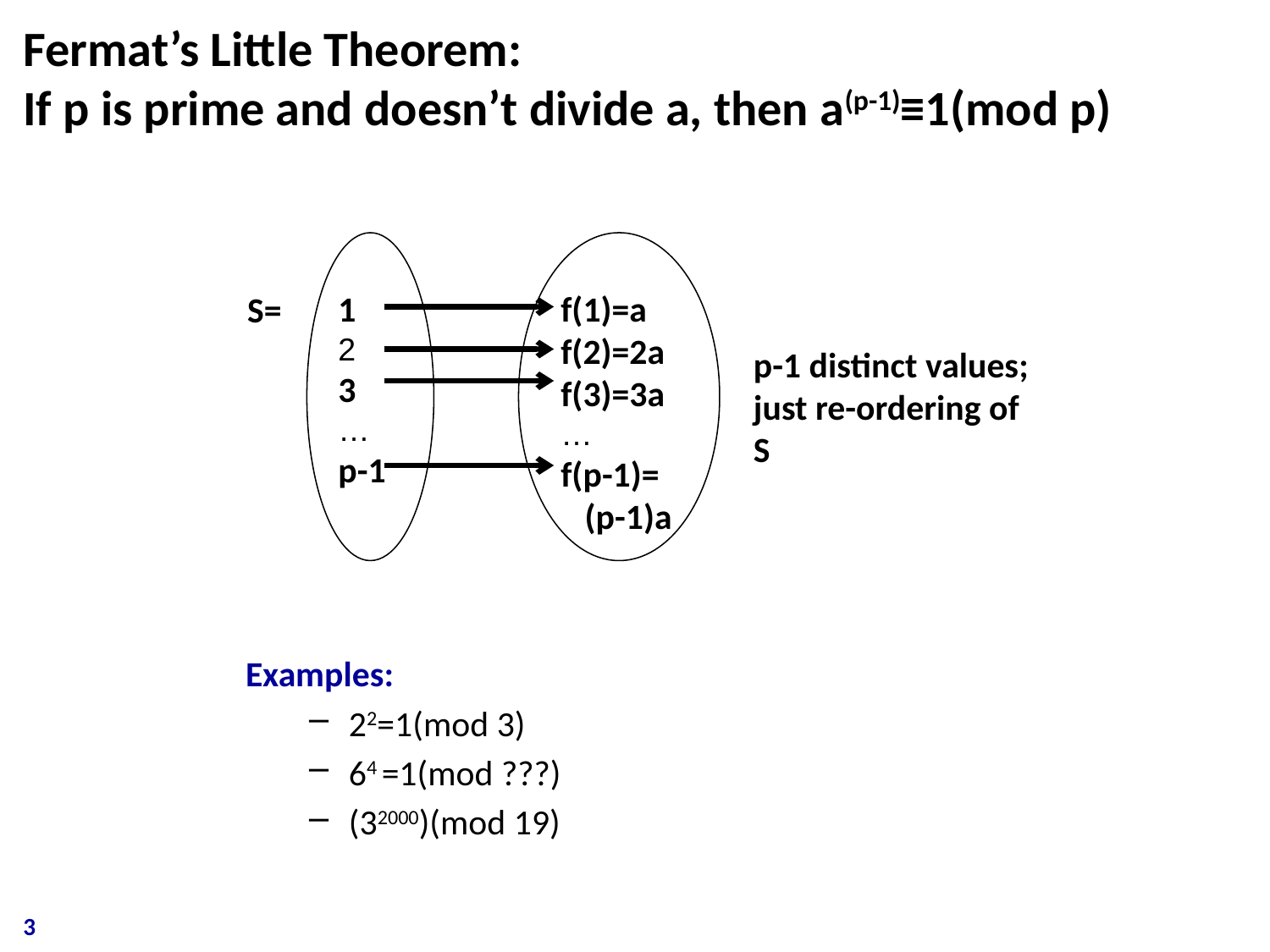

Fermat’s Little Theorem:
If p is prime and doesn’t divide a, then a(p-1)≡1(mod p)
1
2
3
…
p-1
f(1)=a
f(2)=2a
f(3)=3a
…
f(p-1)=
   (p-1)a
S=
p-1 distinct values; just re-ordering of S
Examples:
22=1(mod 3)
64 =1(mod ???)
(32000)(mod 19)

3